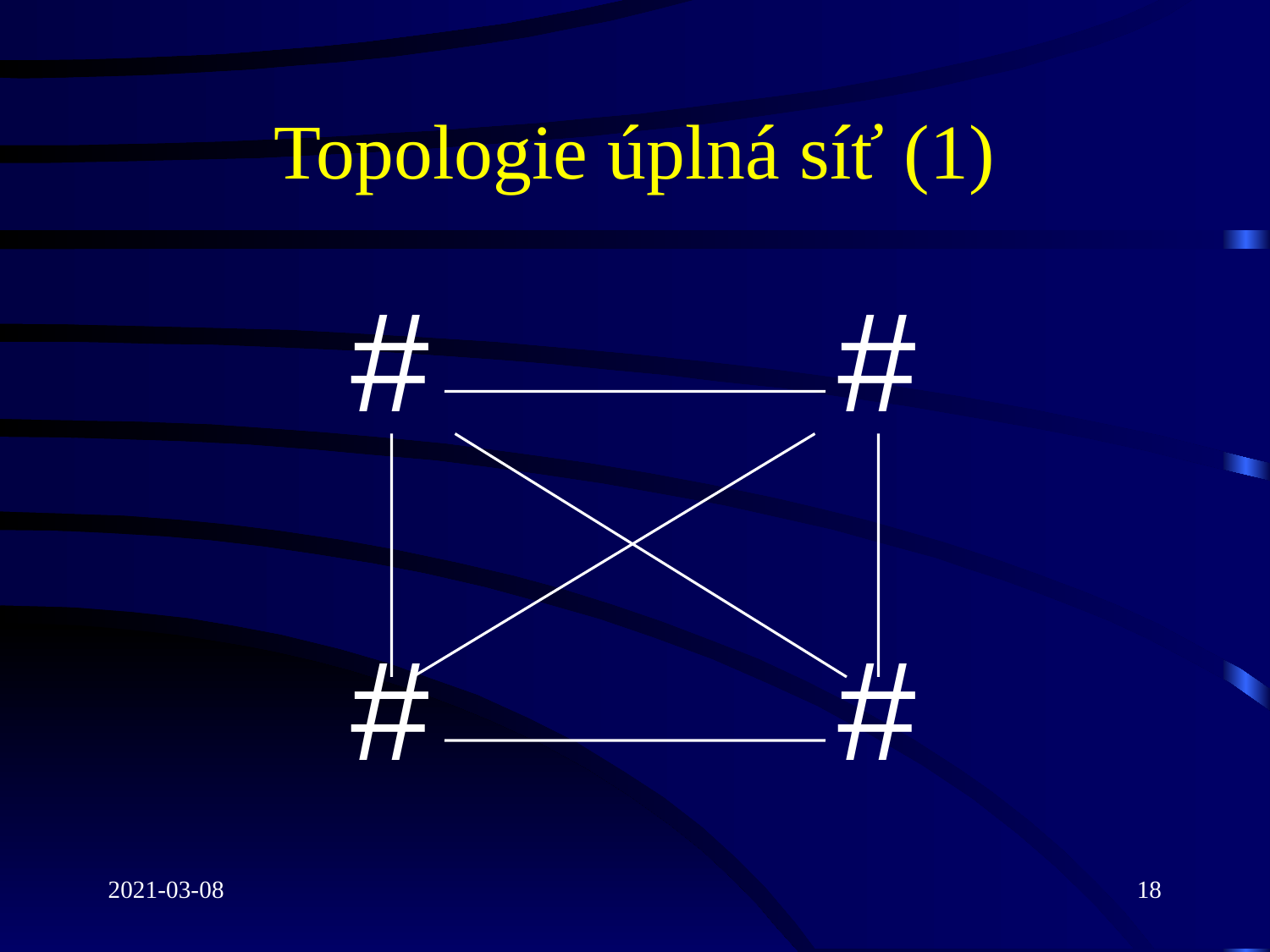

# Topologie úplná síť (1)
#
#

#
#

2021-03-08
18